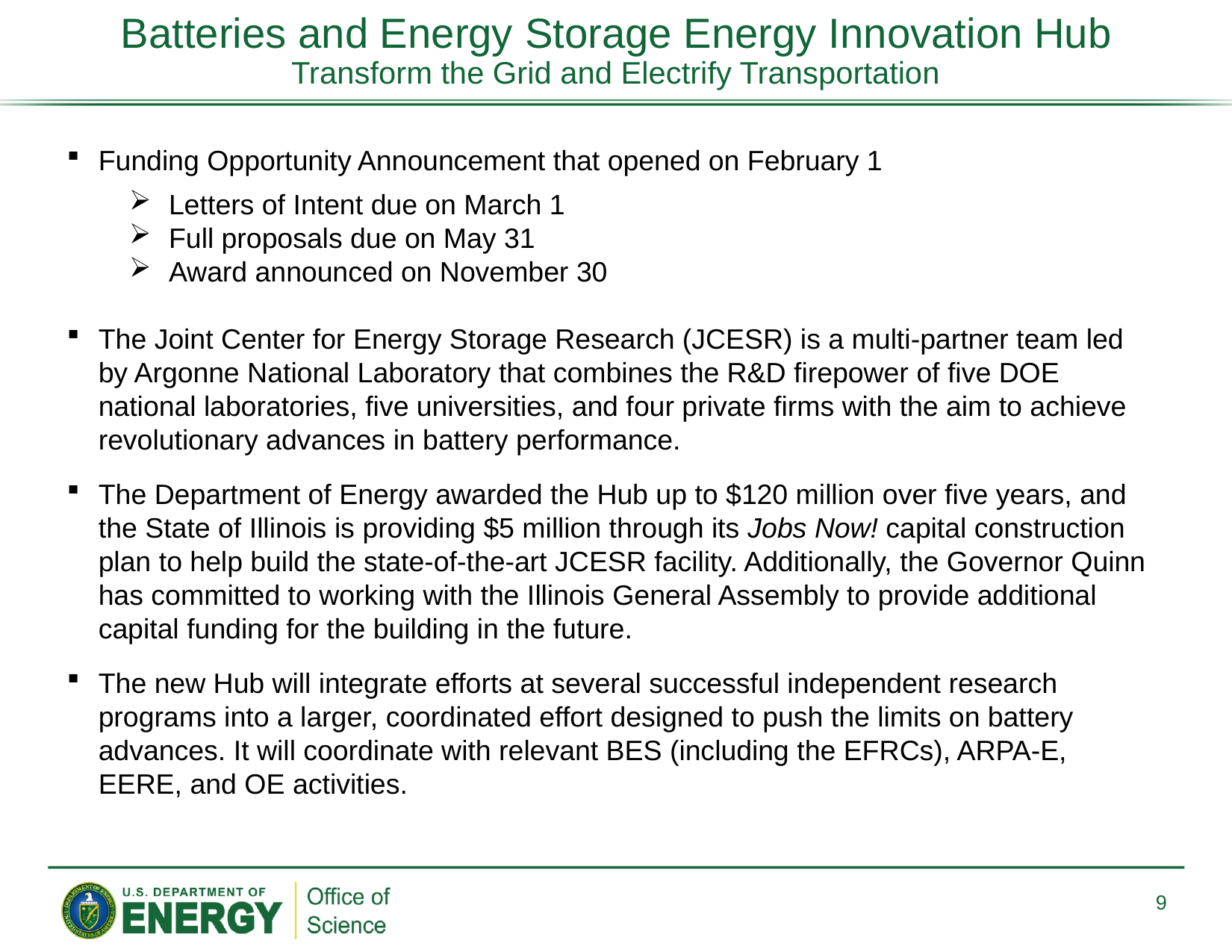

Batteries and Energy Storage Energy Innovation Hub
 Transform the Grid and Electrify Transportation
Funding Opportunity Announcement that opened on February 1
Letters of Intent due on March 1
Full proposals due on May 31
Award announced on November 30

The Joint Center for Energy Storage Research (JCESR) is a multi-partner team led by Argonne National Laboratory that combines the R&D firepower of five DOE national laboratories, five universities, and four private firms with the aim to achieve revolutionary advances in battery performance.
The Department of Energy awarded the Hub up to $120 million over five years, and the State of Illinois is providing $5 million through its Jobs Now! capital construction plan to help build the state-of-the-art JCESR facility. Additionally, the Governor Quinn has committed to working with the Illinois General Assembly to provide additional capital funding for the building in the future.
The new Hub will integrate efforts at several successful independent research programs into a larger, coordinated effort designed to push the limits on battery advances. It will coordinate with relevant BES (including the EFRCs), ARPA-E, EERE, and OE activities.

9